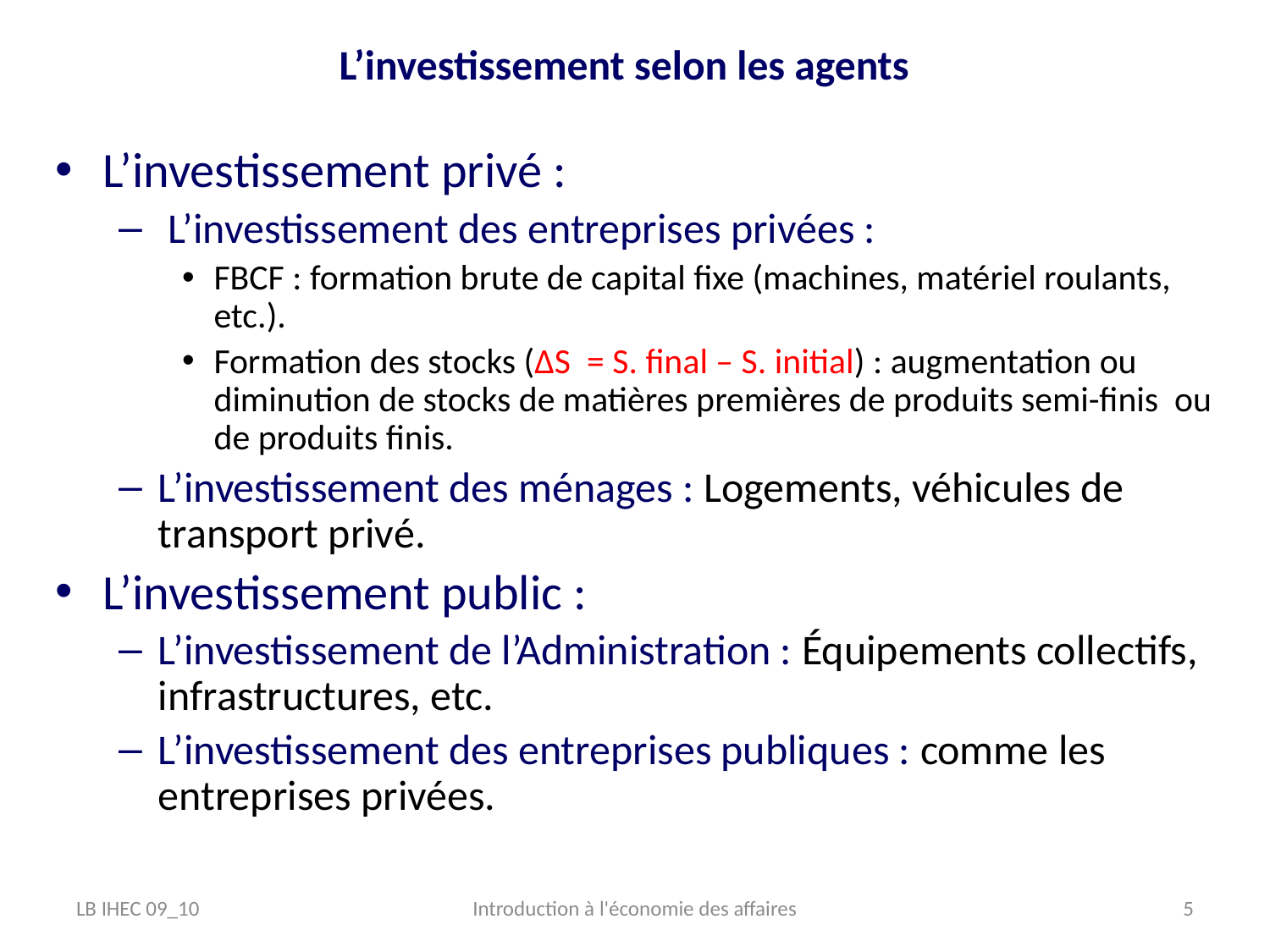

# L’investissement selon les agents
L’investissement privé :
 L’investissement des entreprises privées :
FBCF : formation brute de capital fixe (machines, matériel roulants, etc.).
Formation des stocks (ΔS  = S. final – S. initial) : augmentation ou diminution de stocks de matières premières de produits semi-finis  ou de produits finis.
L’investissement des ménages : Logements, véhicules de transport privé.
L’investissement public :
L’investissement de l’Administration : Équipements collectifs, infrastructures, etc.
L’investissement des entreprises publiques : comme les entreprises privées.
LB IHEC 09_10
Introduction à l'économie des affaires
5